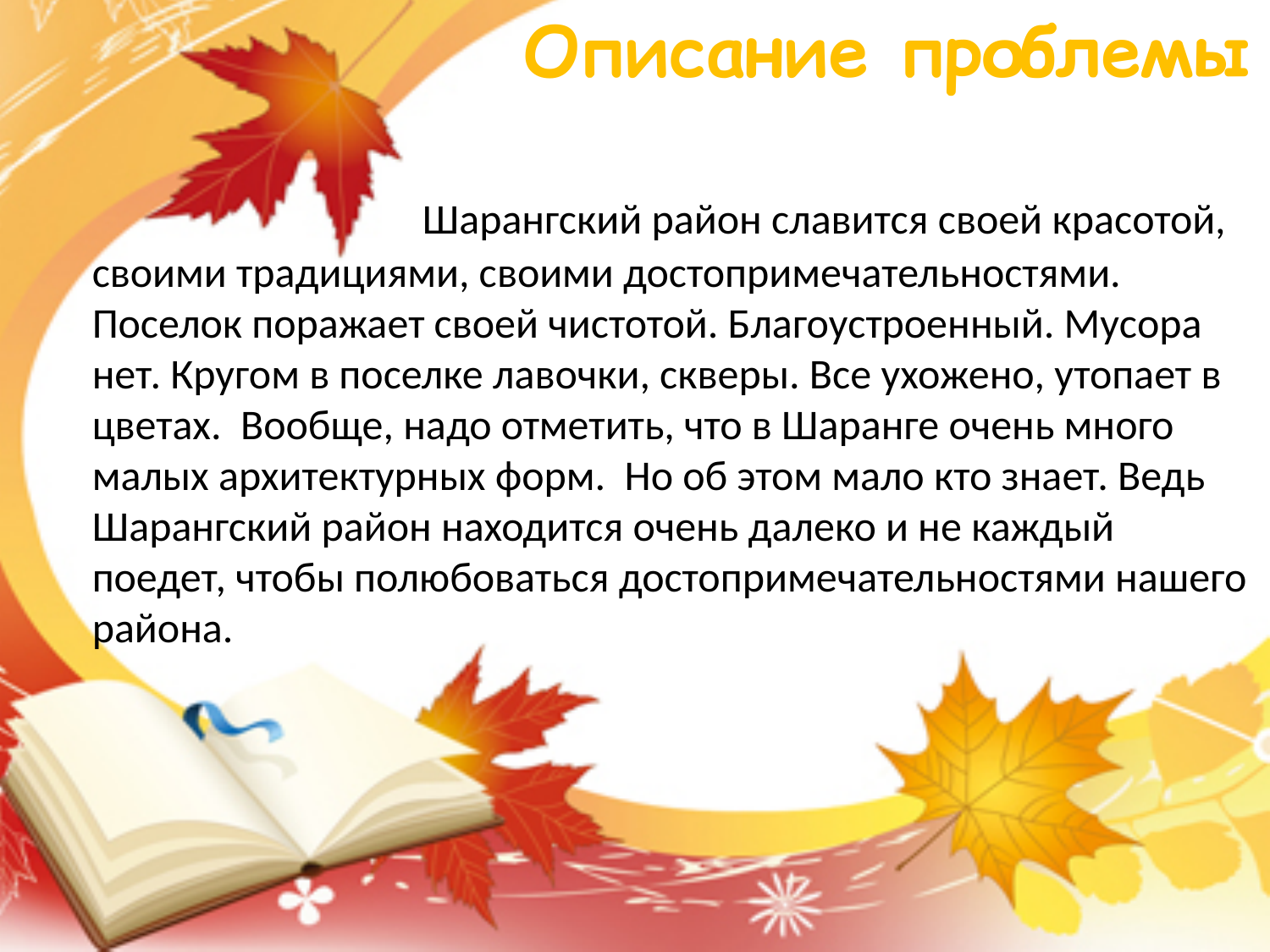

Описание проблемы

                          Шарангский район славится своей красотой, своими традициями, своими достопримечательностями. Поселок поражает своей чистотой. Благоустроенный. Мусора нет. Кругом в поселке лавочки, скверы. Все ухожено, утопает в цветах.  Вообще, надо отметить, что в Шаранге очень много малых архитектурных форм.  Но об этом мало кто знает. Ведь Шарангский район находится очень далеко и не каждый поедет, чтобы полюбоваться достопримечательностями нашего района.